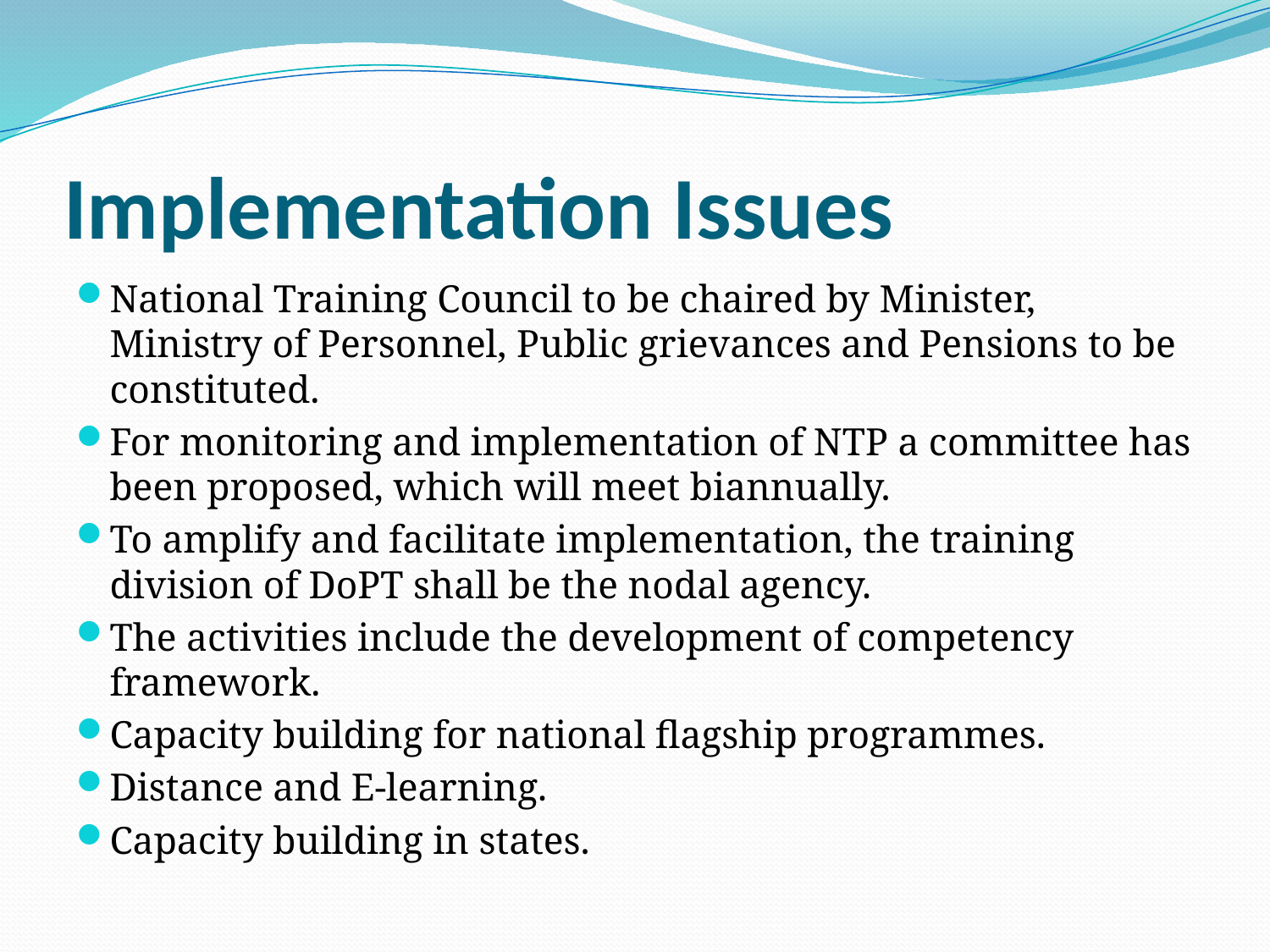

# Implementation Issues
National Training Council to be chaired by Minister, Ministry of Personnel, Public grievances and Pensions to be constituted.
For monitoring and implementation of NTP a committee has been proposed, which will meet biannually.
To amplify and facilitate implementation, the training division of DoPT shall be the nodal agency.
The activities include the development of competency framework.
Capacity building for national flagship programmes.
Distance and E-learning.
Capacity building in states.